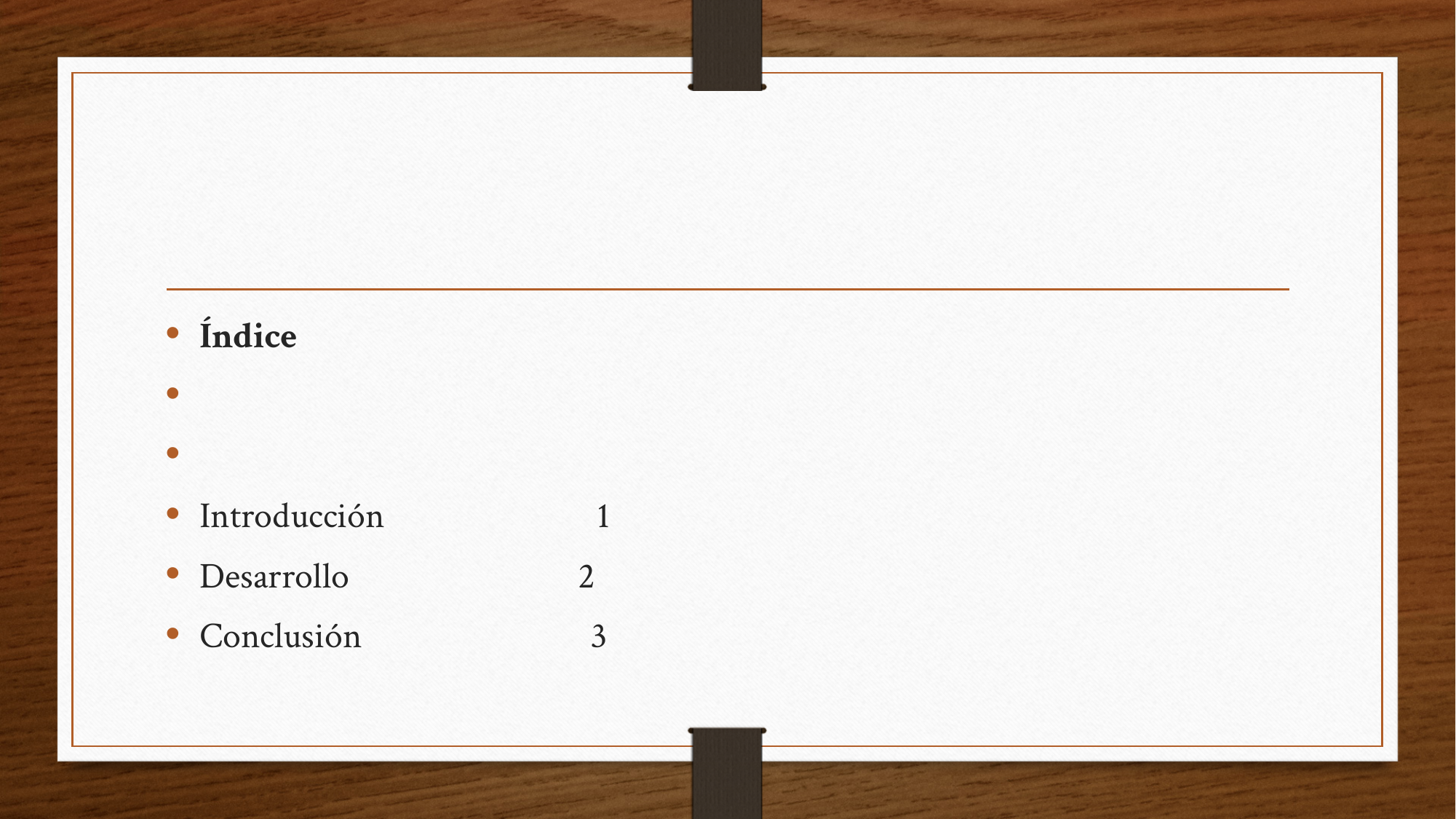

#
Índice

Introducción                          1
Desarrollo                            2
Conclusión                            3